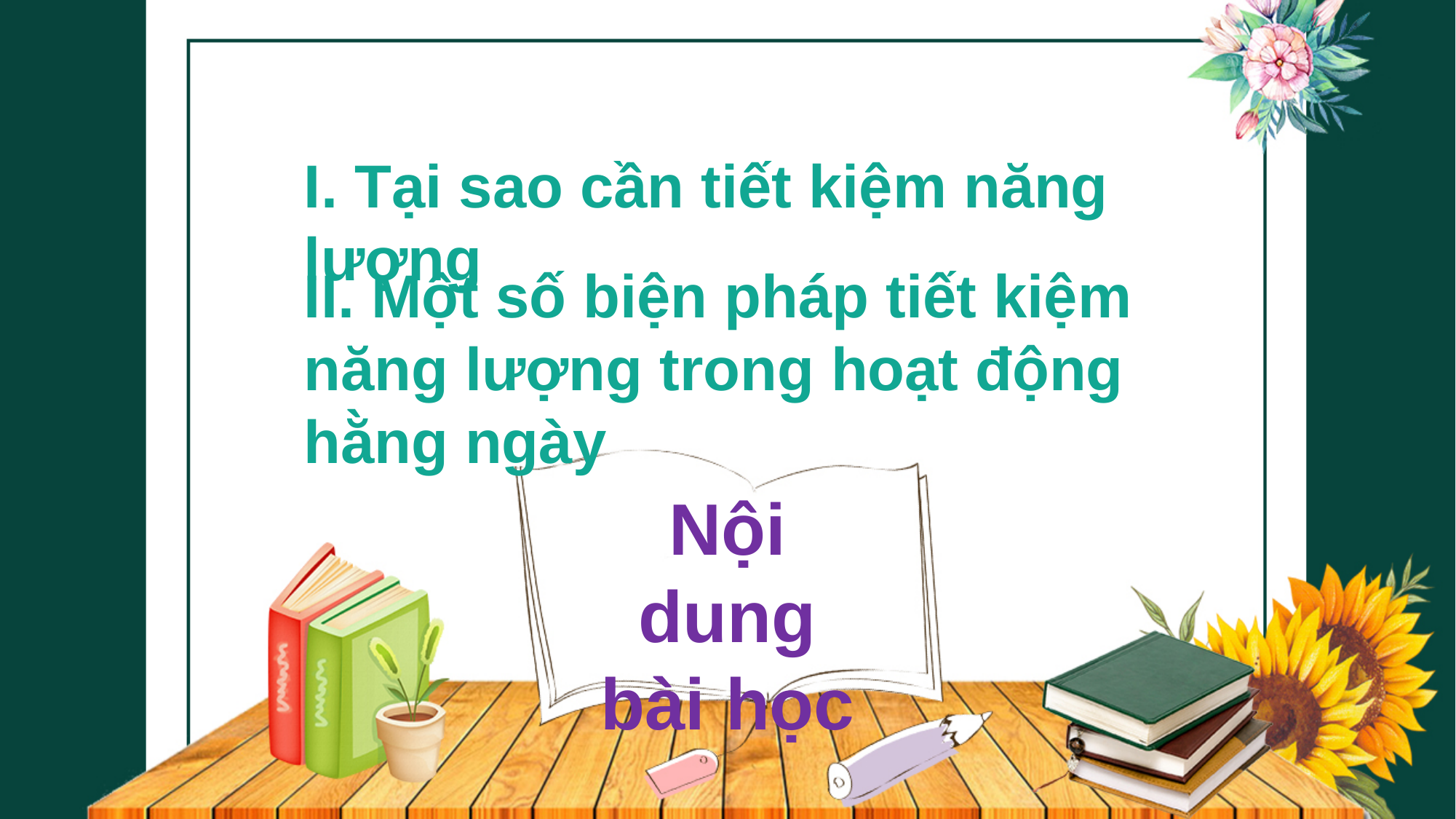

I. Tại sao cần tiết kiệm năng lượng
II. Một số biện pháp tiết kiệm năng lượng trong hoạt động hằng ngày
Nội dung bài học